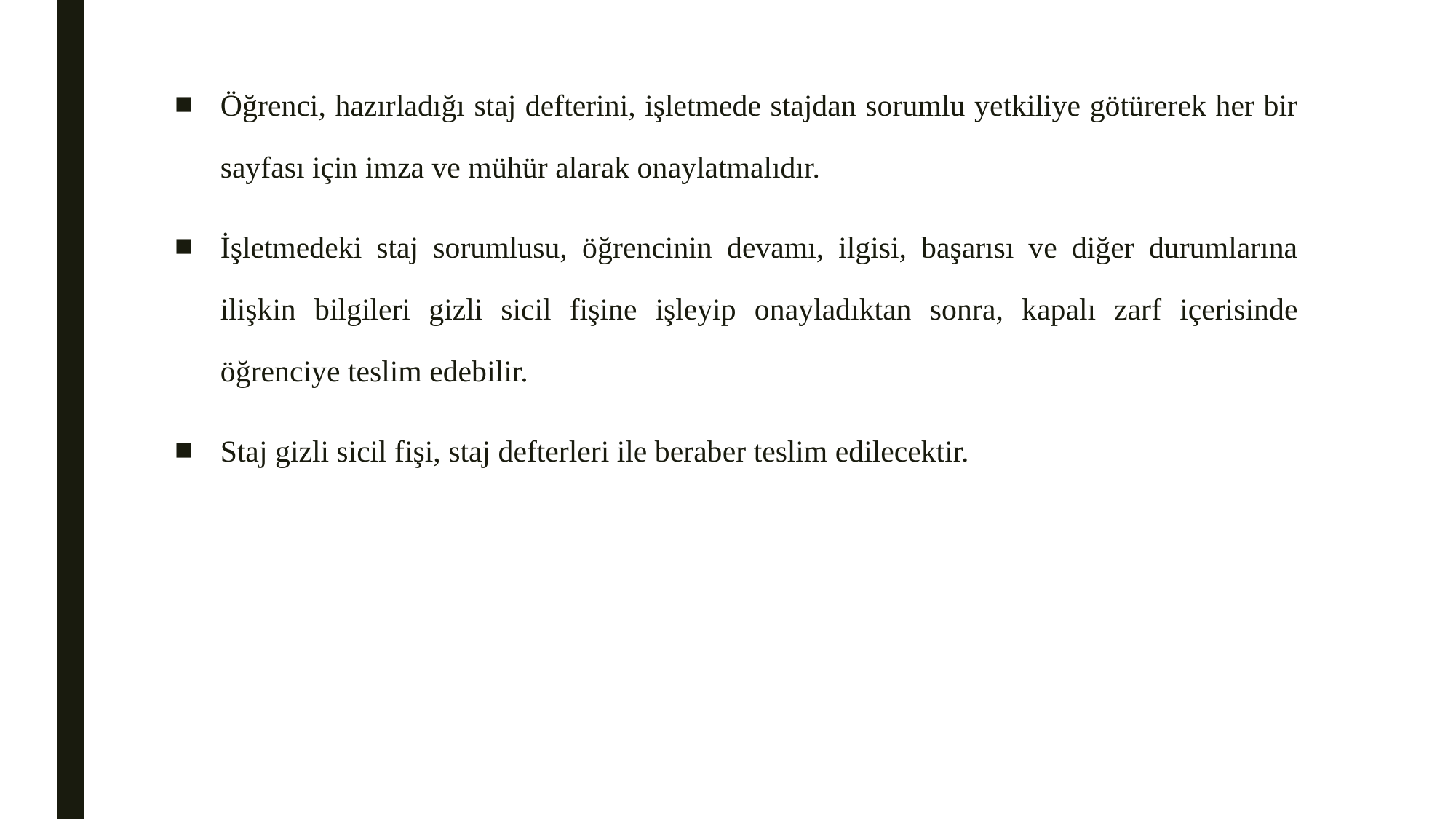

Öğrenci, hazırladığı staj defterini, işletmede stajdan sorumlu yetkiliye götürerek her bir sayfası için imza ve mühür alarak onaylatmalıdır.
İşletmedeki staj sorumlusu, öğrencinin devamı, ilgisi, başarısı ve diğer durumlarına ilişkin bilgileri gizli sicil fişine işleyip onayladıktan sonra, kapalı zarf içerisinde öğrenciye teslim edebilir.
Staj gizli sicil fişi, staj defterleri ile beraber teslim edilecektir.